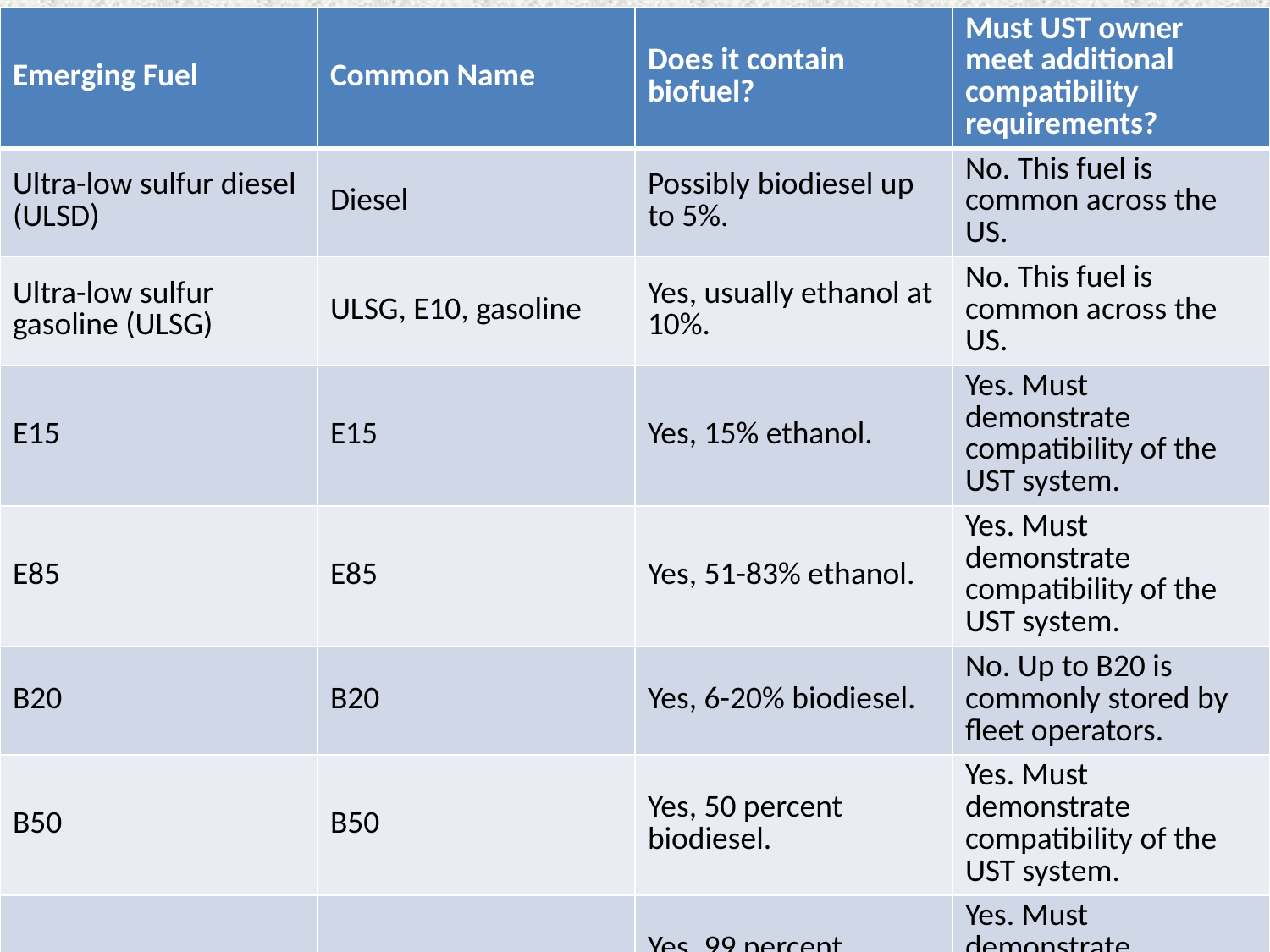

| Emerging Fuel | Common Name | Does it contain biofuel? | Must UST owner meet additional compatibility requirements? |
| --- | --- | --- | --- |
| Ultra-low sulfur diesel (ULSD) | Diesel | Possibly biodiesel up to 5%. | No. This fuel is common across the US. |
| Ultra-low sulfur gasoline (ULSG) | ULSG, E10, gasoline | Yes, usually ethanol at 10%. | No. This fuel is common across the US. |
| E15 | E15 | Yes, 15% ethanol. | Yes. Must demonstrate compatibility of the UST system. |
| E85 | E85 | Yes, 51-83% ethanol. | Yes. Must demonstrate compatibility of the UST system. |
| B20 | B20 | Yes, 6-20% biodiesel. | No. Up to B20 is commonly stored by fleet operators. |
| B50 | B50 | Yes, 50 percent biodiesel. | Yes. Must demonstrate compatibility of the UST system. |
| B99 | B99 | Yes, 99 percent biodiesel. | Yes. Must demonstrate compatibility of the UST system. |
| Isobutanol | Isobutanol, biobutanol | Yes | Yes. Must demonstrate compatibility of the UST system. |
| Renewable diesel | Renewable diesel | No | No. Made from biocomponents, but chemically similar to diesel. |
| Renewable gasoline | Green gasoline | No | No. Made from biocomponents, but chemically similar to gasoline. |